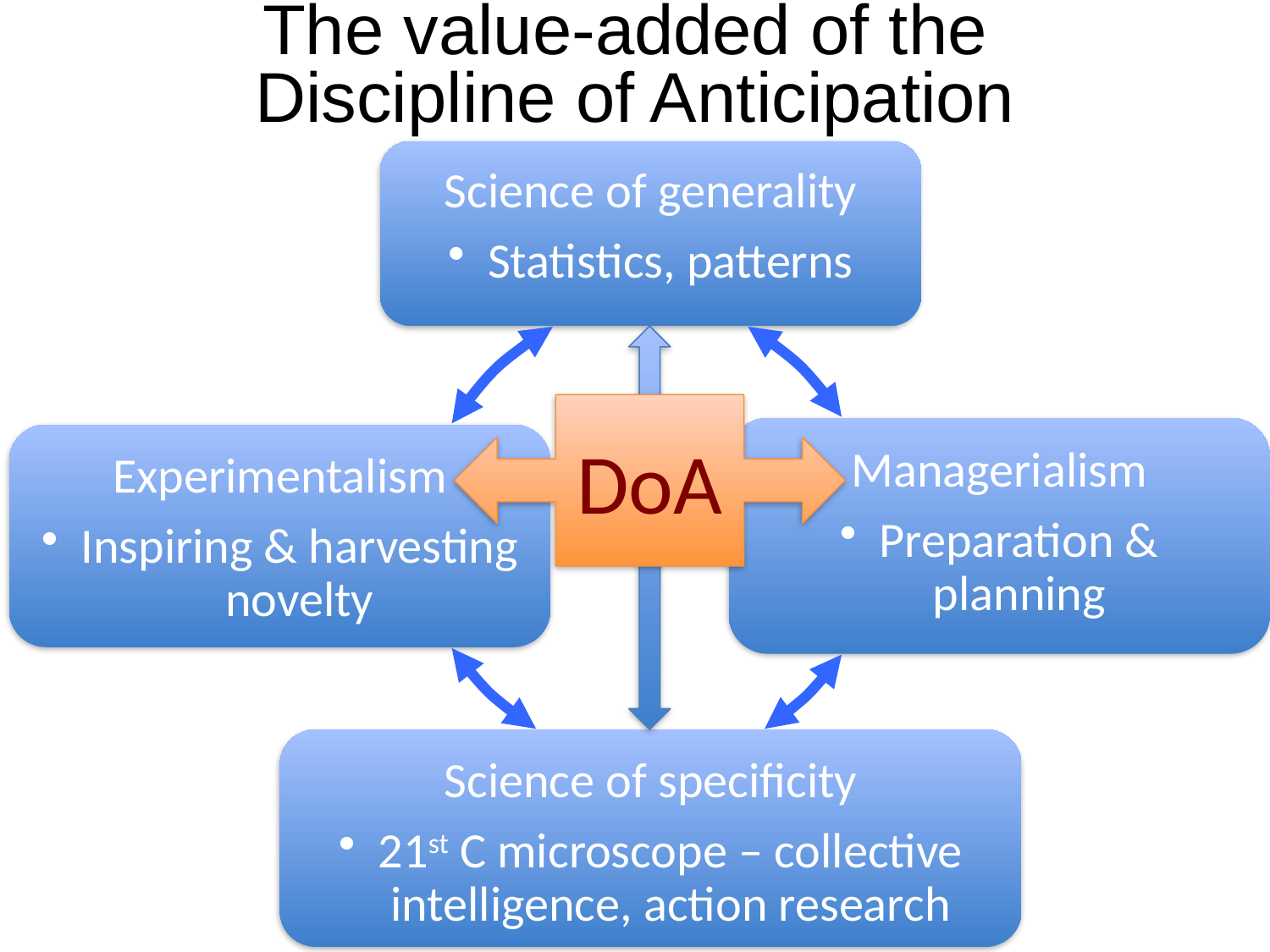

# The value-added of the Discipline of Anticipation
Science of generality
Statistics, patterns

DoA
Managerialism
Preparation & planning
Experimentalism
Inspiring & harvesting novelty
Science of specificity
21st C microscope – collective intelligence, action research